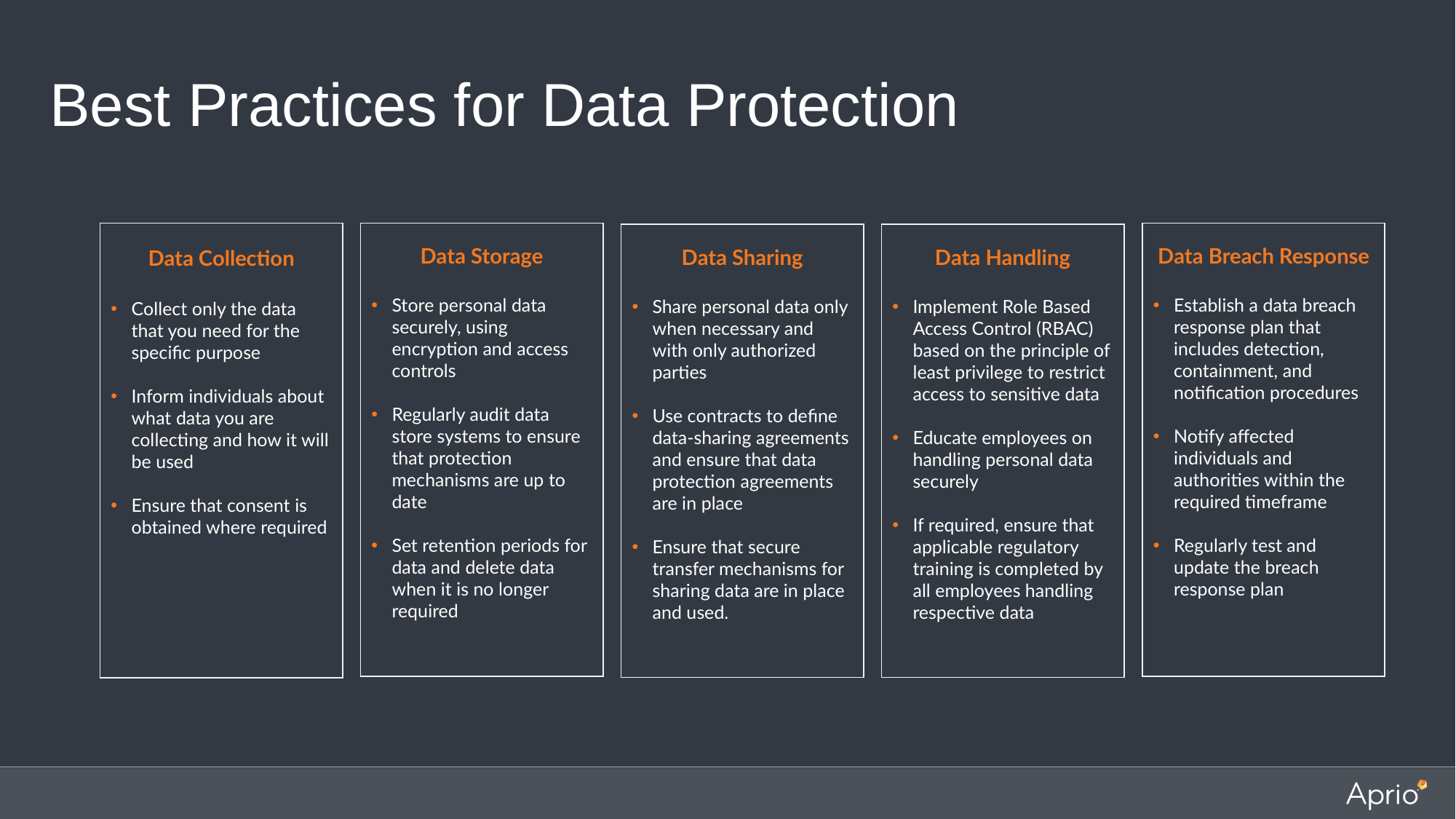

Best Practices for Data Protection
| Data Collection |
| --- |
| Collect only the data that you need for the specific purpose Inform individuals about what data you are collecting and how it will be used Ensure that consent is obtained where required |
| Data Storage |
| --- |
| Store personal data securely, using encryption and access controls Regularly audit data store systems to ensure that protection mechanisms are up to date Set retention periods for data and delete data when it is no longer required |
| Data Breach Response |
| --- |
| Establish a data breach response plan that includes detection, containment, and notification procedures Notify affected individuals and authorities within the required timeframe Regularly test and update the breach response plan |
| Data Handling |
| --- |
| Implement Role Based Access Control (RBAC) based on the principle of least privilege to restrict access to sensitive data Educate employees on handling personal data securely If required, ensure that applicable regulatory training is completed by all employees handling respective data |
| Data Sharing |
| --- |
| Share personal data only when necessary and with only authorized parties Use contracts to define data-sharing agreements and ensure that data protection agreements are in place Ensure that secure transfer mechanisms for sharing data are in place and used. |